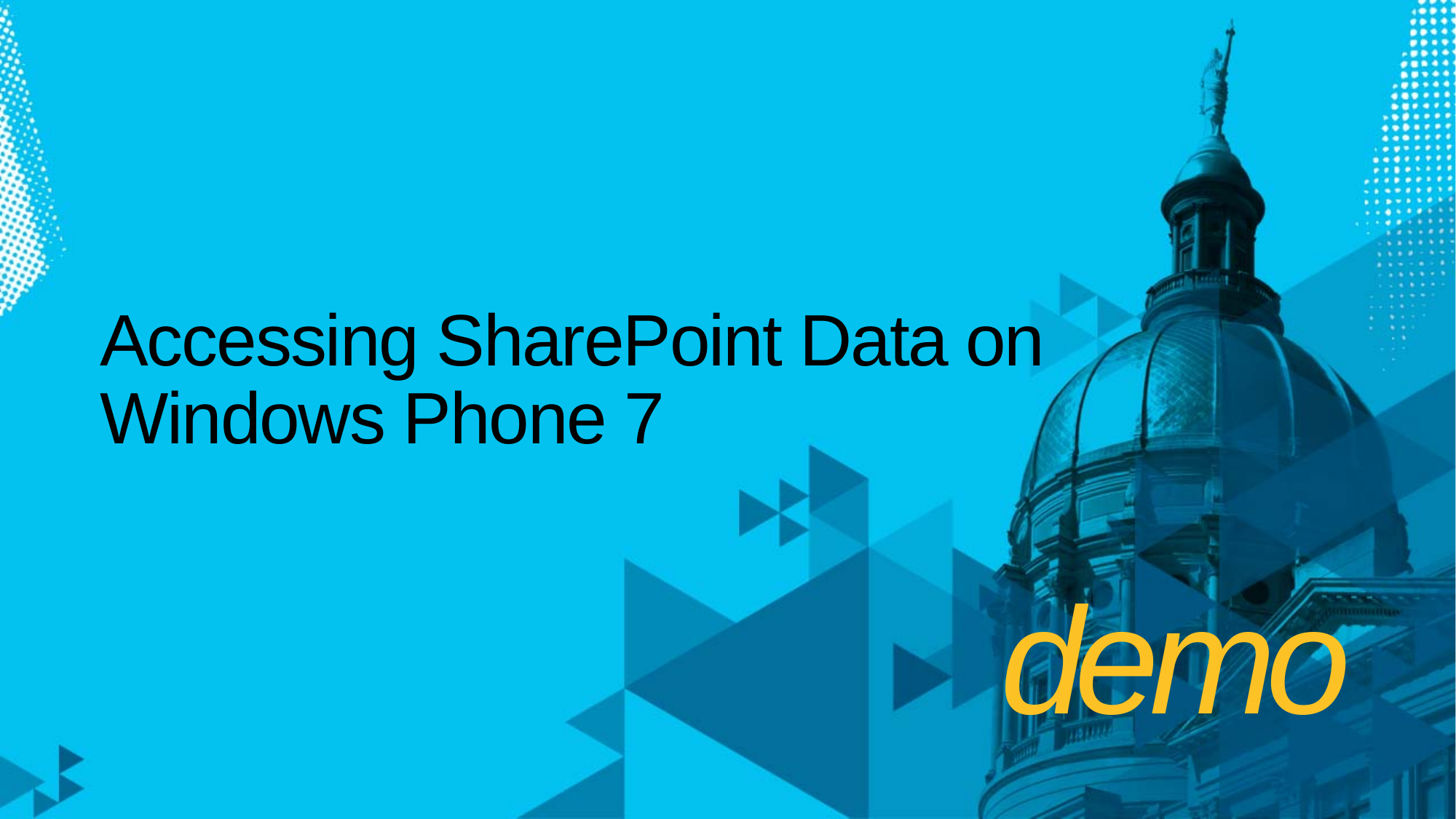

# Accessing SharePoint Data on Windows Phone 7

demo